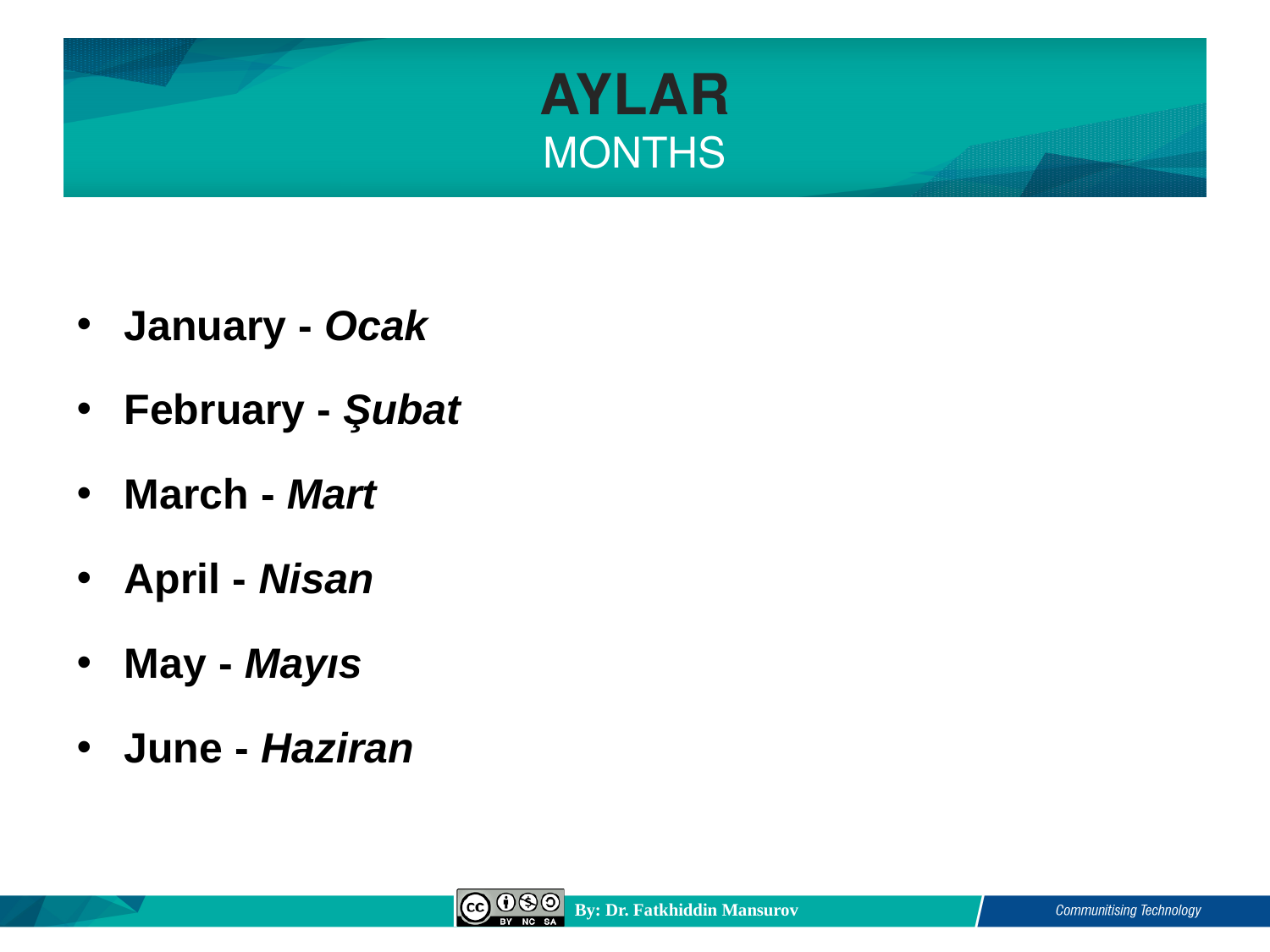

# AYLAR MONTHS
January - Ocak
February - Şubat
March - Mart
April - Nisan
May - Mayıs
June - Haziran